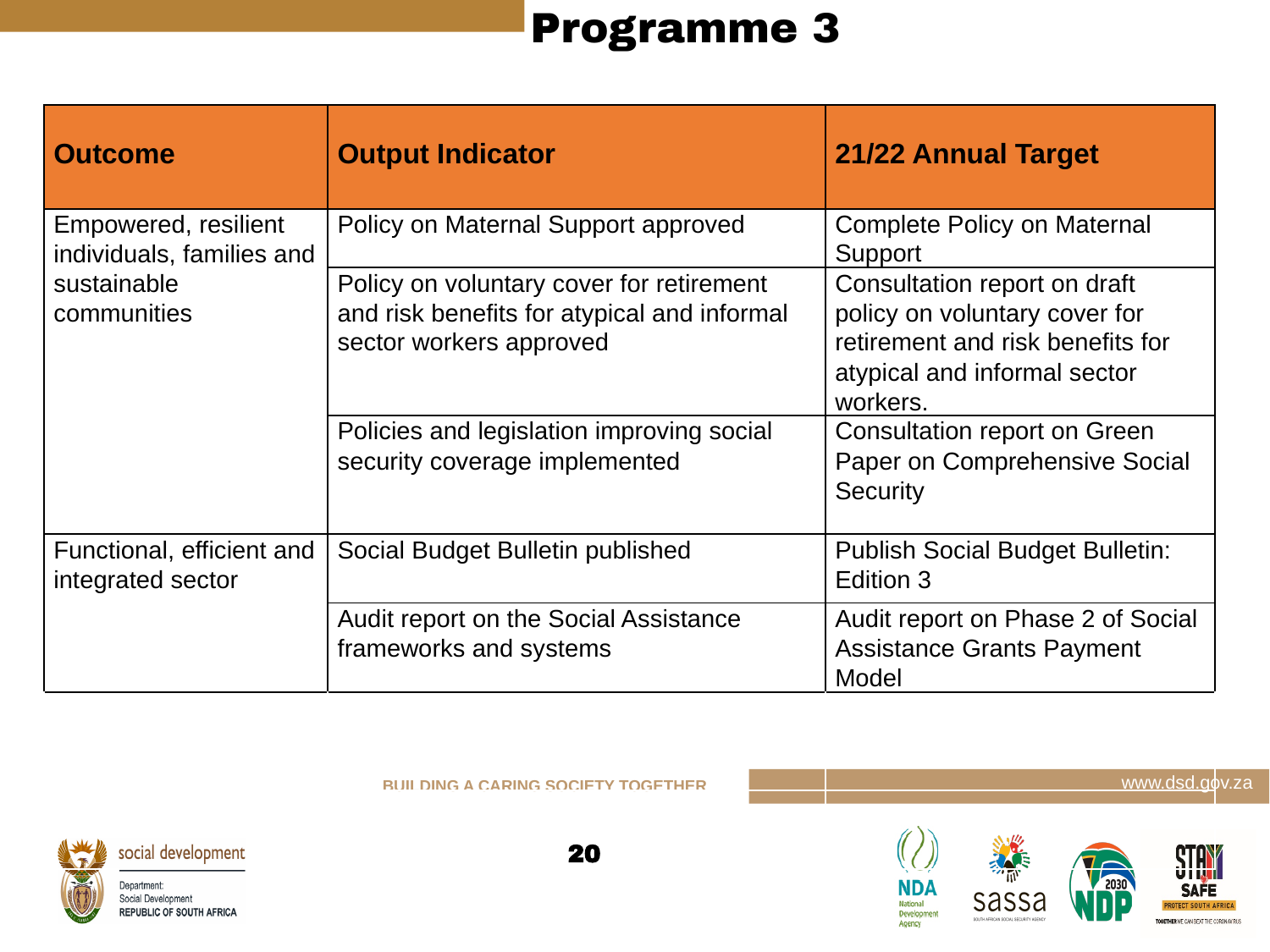

Programme 3
| Outcome | Output Indicator | 21/22 Annual Target |
| --- | --- | --- |
| Empowered, resilient individuals, families and sustainable communities | Policy on Maternal Support approved | Complete Policy on Maternal Support |
|  | Policy on voluntary cover for retirement and risk benefits for atypical and informal sector workers approved | Consultation report on draft policy on voluntary cover for retirement and risk benefits for atypical and informal sector workers. |
|  | Policies and legislation improving social security coverage implemented | Consultation report on Green Paper on Comprehensive Social Security |
| Functional, efficient and integrated sector | Social Budget Bulletin published | Publish Social Budget Bulletin: Edition 3 |
|  | Audit report on the Social Assistance frameworks and systems | Audit report on Phase 2 of Social Assistance Grants Payment Model |
|  |  |  |
|  |  |  |
|  |  |  |
|  |  |  |
20